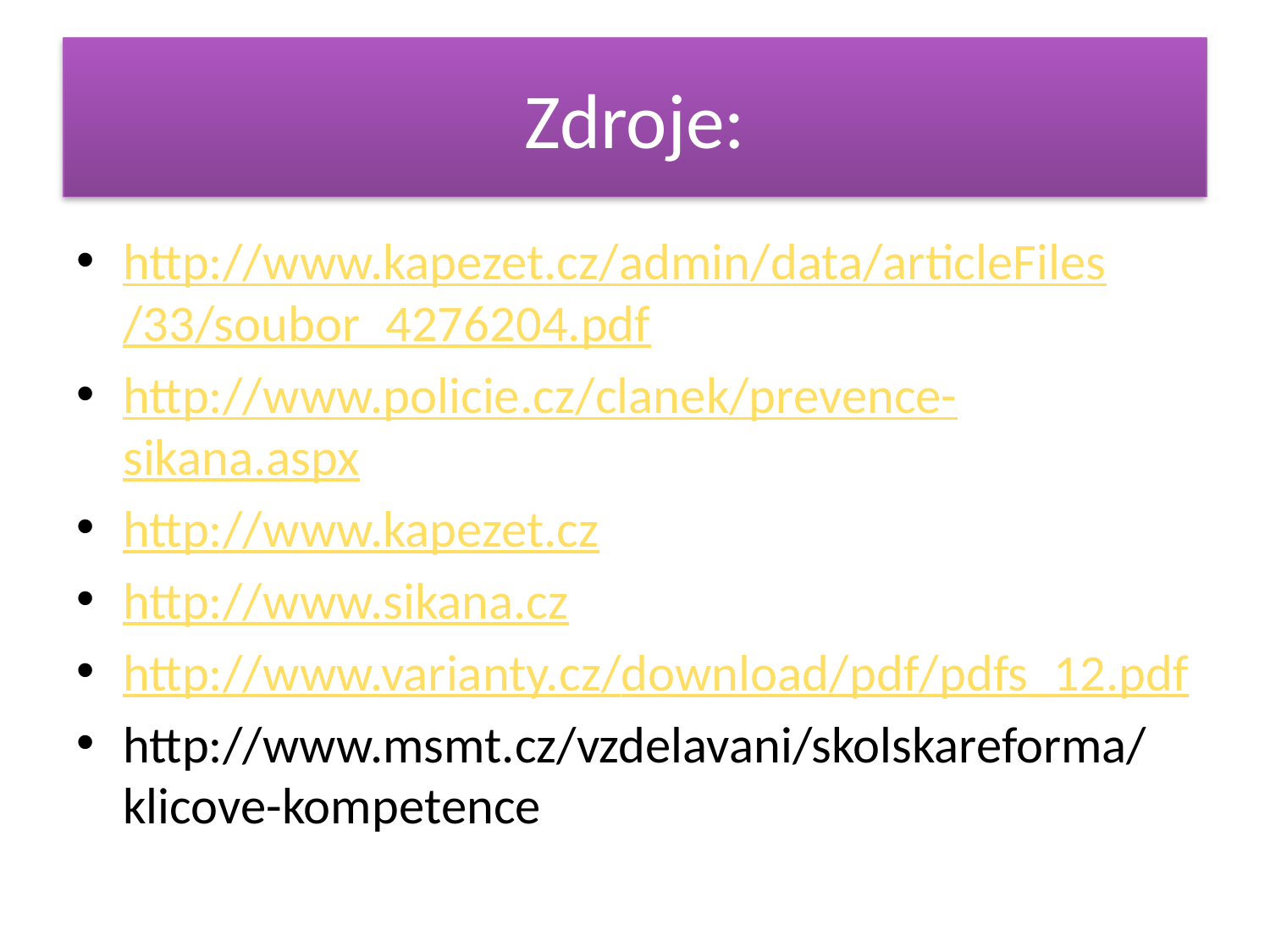

# Zdroje:
http://www.kapezet.cz/admin/data/articleFiles/33/soubor_4276204.pdf
http://www.policie.cz/clanek/prevence-sikana.aspx
http://www.kapezet.cz
http://www.sikana.cz
http://www.varianty.cz/download/pdf/pdfs_12.pdf
http://www.msmt.cz/vzdelavani/skolskareforma/klicove-kompetence